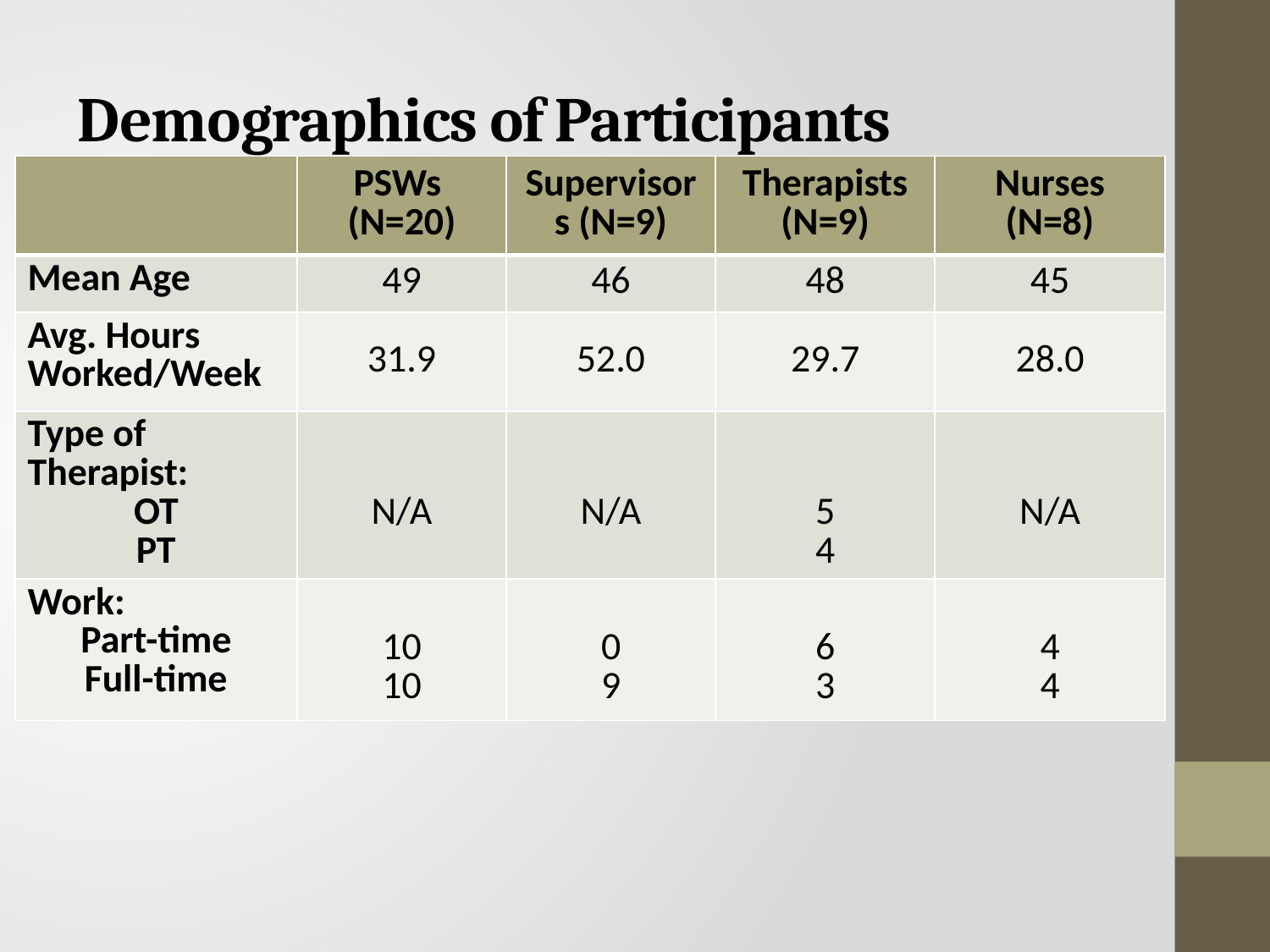

# Demographics of Participants
|  | PSWs (N=20) | Supervisors (N=9) | Therapists (N=9) | Nurses (N=8) |
| --- | --- | --- | --- | --- |
| Mean Age | 49 | 46 | 48 | 45 |
| Avg. Hours Worked/Week | 31.9 | 52.0 | 29.7 | 28.0 |
| Type of Therapist: OT PT | N/A | N/A | 5 4 | N/A |
| Work: Part-time Full-time | 10 10 | 0 9 | 6 3 | 4 4 |